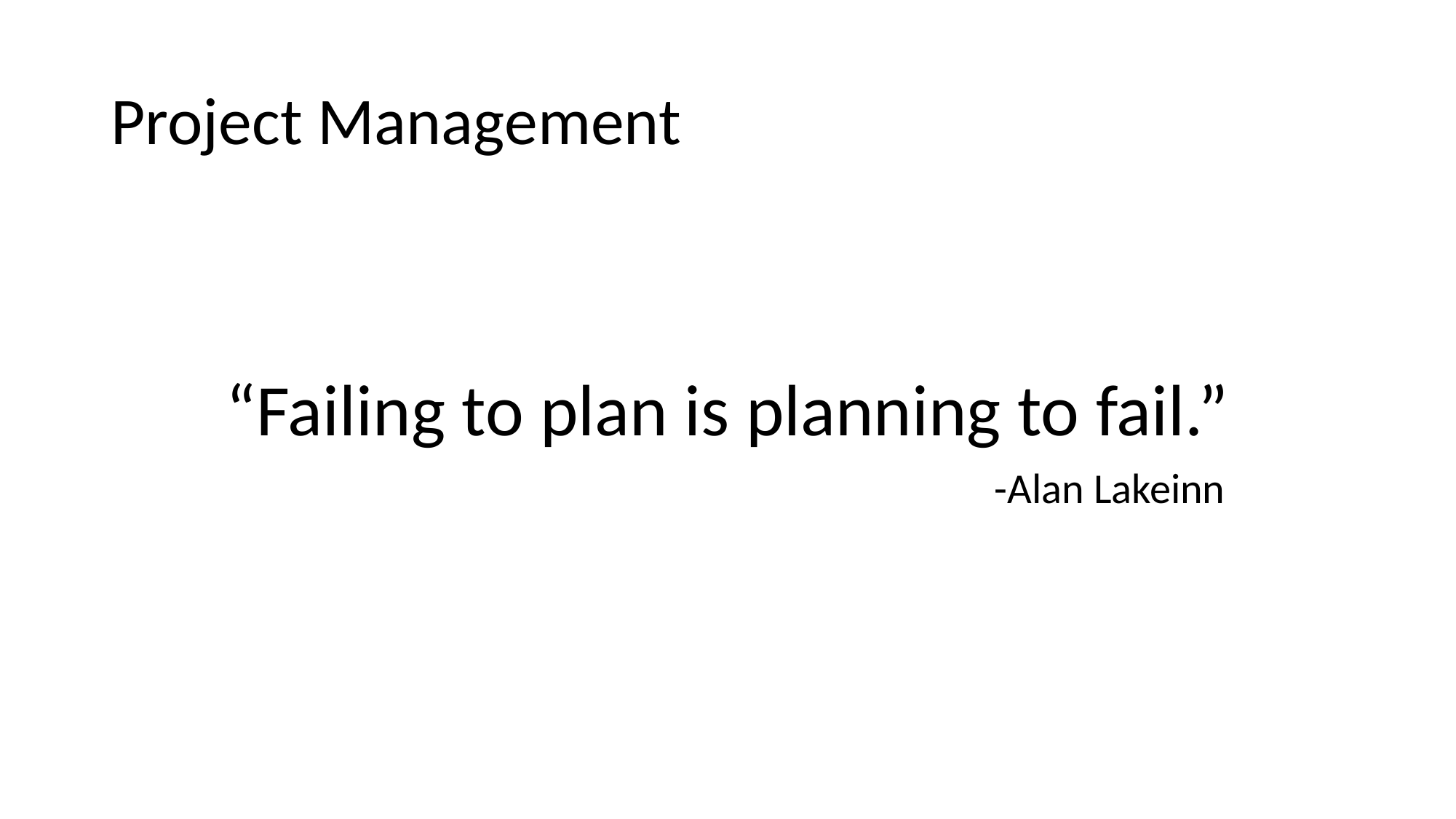

# Project Management
“Failing to plan is planning to fail.”
							-Alan Lakeinn